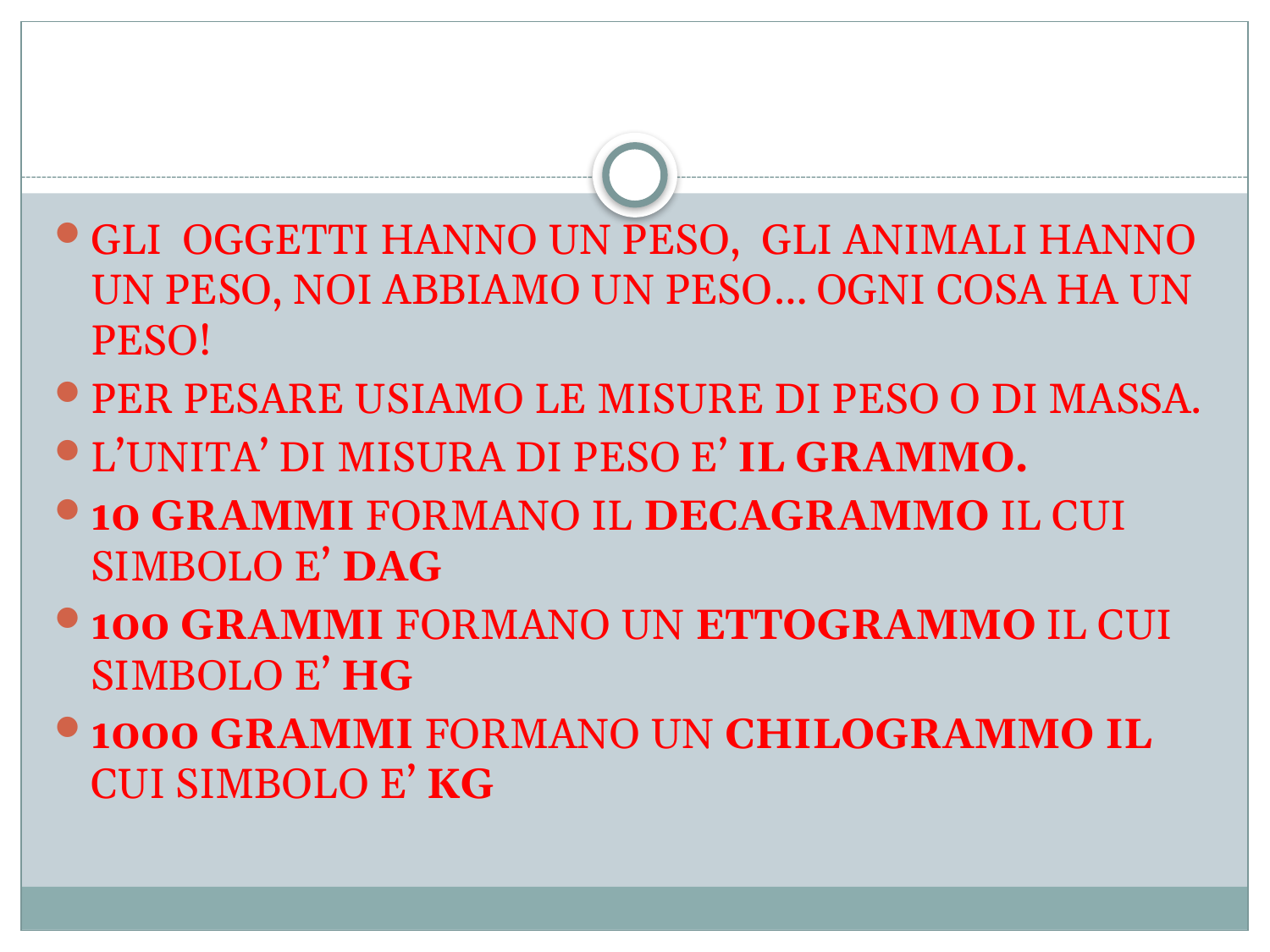

GLI  OGGETTI HANNO UN PESO,  GLI ANIMALI HANNO UN PESO, NOI ABBIAMO UN PESO… OGNI COSA HA UN PESO!
PER PESARE USIAMO LE MISURE DI PESO O DI MASSA.
L’UNITA’ DI MISURA DI PESO E’ IL GRAMMO.
10 GRAMMI FORMANO IL DECAGRAMMO IL CUI SIMBOLO E’ DAG
100 GRAMMI FORMANO UN ETTOGRAMMO IL CUI SIMBOLO E’ HG
1000 GRAMMI FORMANO UN CHILOGRAMMO IL CUI SIMBOLO E’ KG